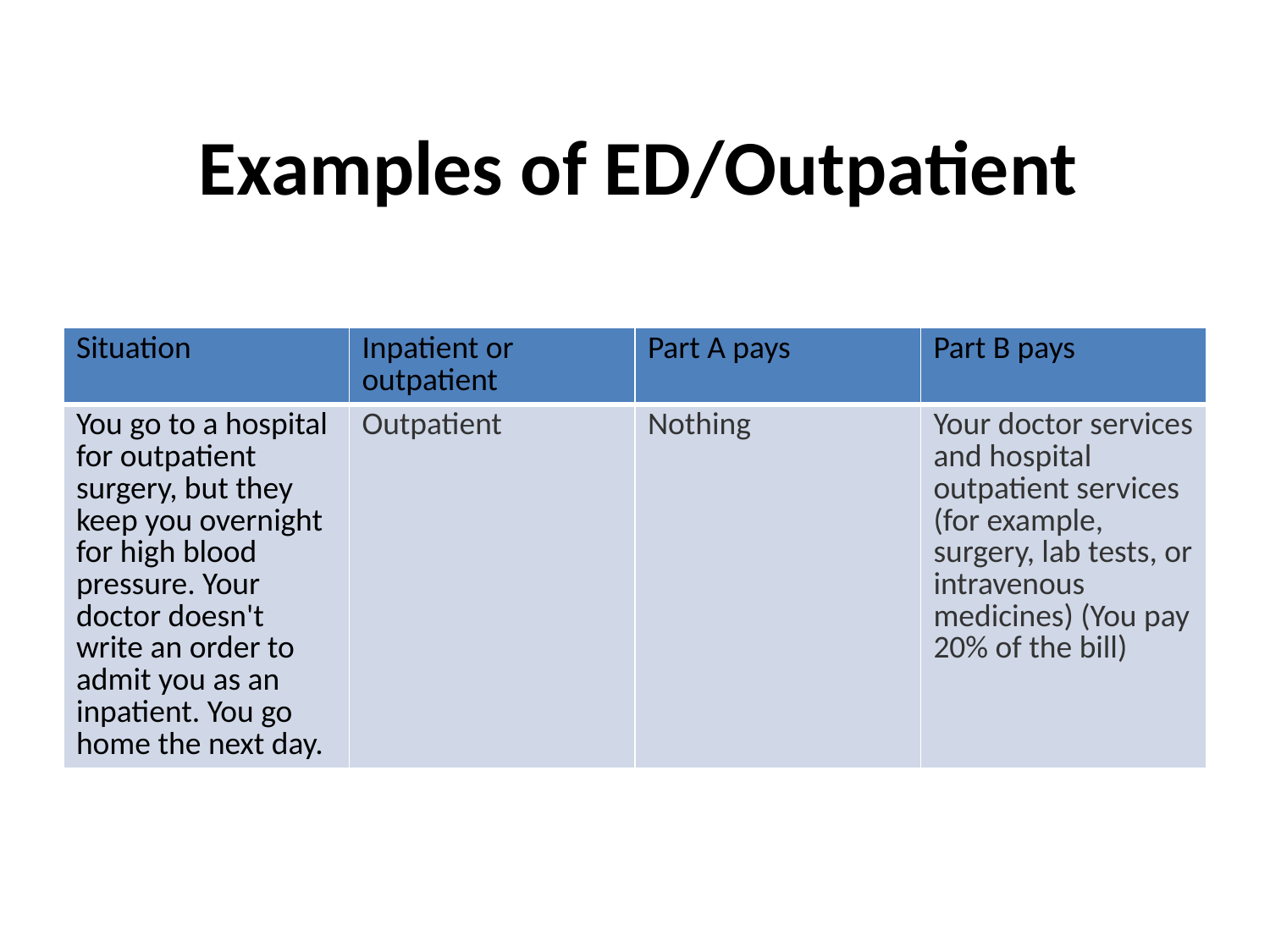

# Examples of ED/Outpatient
| Situation | Inpatient or outpatient | Part A pays | Part B pays |
| --- | --- | --- | --- |
| You go to a hospital for outpatient surgery, but they keep you overnight for high blood pressure. Your doctor doesn't write an order to admit you as an inpatient. You go home the next day. | Outpatient | Nothing | Your doctor services and hospital outpatient services (for example, surgery, lab tests, or intravenous medicines) (You pay 20% of the bill) |